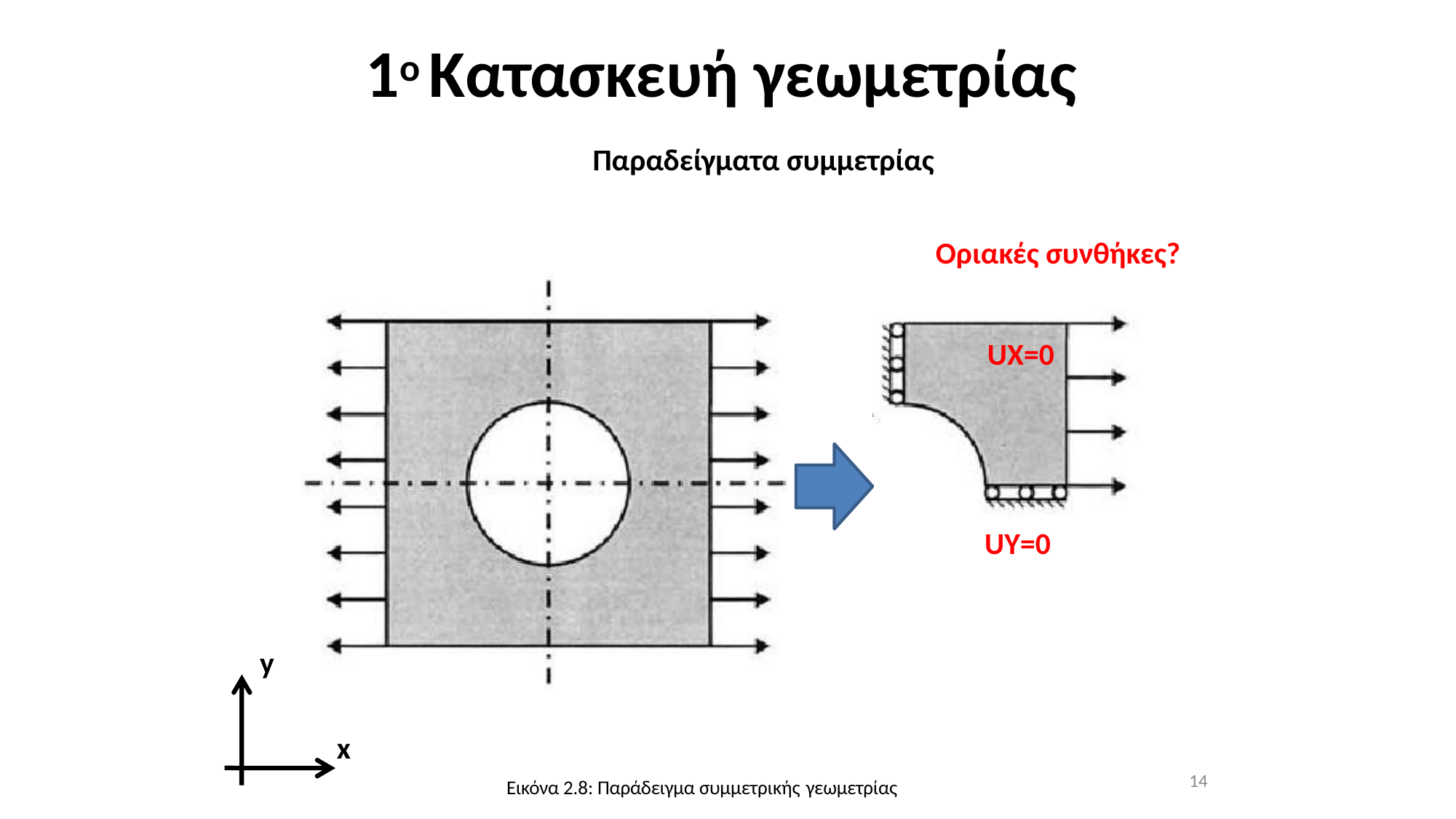

# 1ο Κατασκευή γεωμετρίας
Παραδείγματα συμμετρίας

Οριακές συνθήκες?

UX=0

UY=0
y

x
14
Εικόνα 2.8: Παράδειγμα συμμετρικής γεωμετρίας